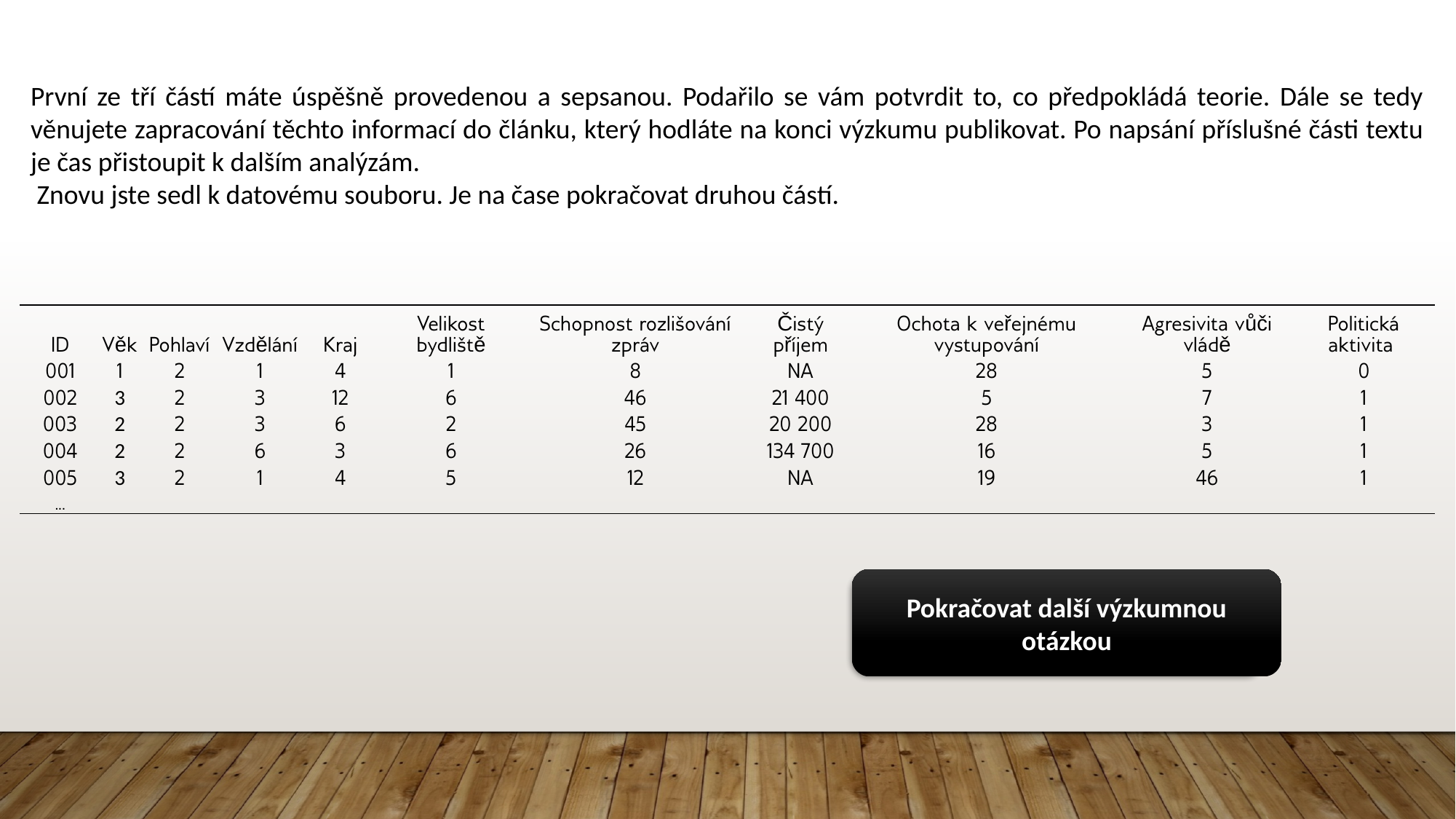

První ze tří částí máte úspěšně provedenou a sepsanou. Podařilo se vám potvrdit to, co předpokládá teorie. Dále se tedy věnujete zapracování těchto informací do článku, který hodláte na konci výzkumu publikovat. Po napsání příslušné části textu je čas přistoupit k dalším analýzám.
 Znovu jste sedl k datovému souboru. Je na čase pokračovat druhou částí.

| ID | Věk | Pohlaví | Vzdělání | Kraj | Velikost bydliště | Schopnost rozlišování zpráv | Čistý příjem | Ochota k veřejnému vystupování | Agresivita vůči vládě | Politická aktivita |
| --- | --- | --- | --- | --- | --- | --- | --- | --- | --- | --- |
| 001 | 1 | 2 | 1 | 4 | 1 | 8 | NA | 28 | 5 | 0 |
| 002 | 3 | 2 | 3 | 12 | 6 | 46 | 21 400 | 5 | 7 | 1 |
| 003 | 2 | 2 | 3 | 6 | 2 | 45 | 20 200 | 28 | 3 | 1 |
| 004 | 2 | 2 | 6 | 3 | 6 | 26 | 134 700 | 16 | 5 | 1 |
| 005 | 3 | 2 | 1 | 4 | 5 | 12 | NA | 19 | 46 | 1 |
| ... |  |  |  |  |  |  |  |  |  |  |
Pokračovat další výzkumnou otázkou